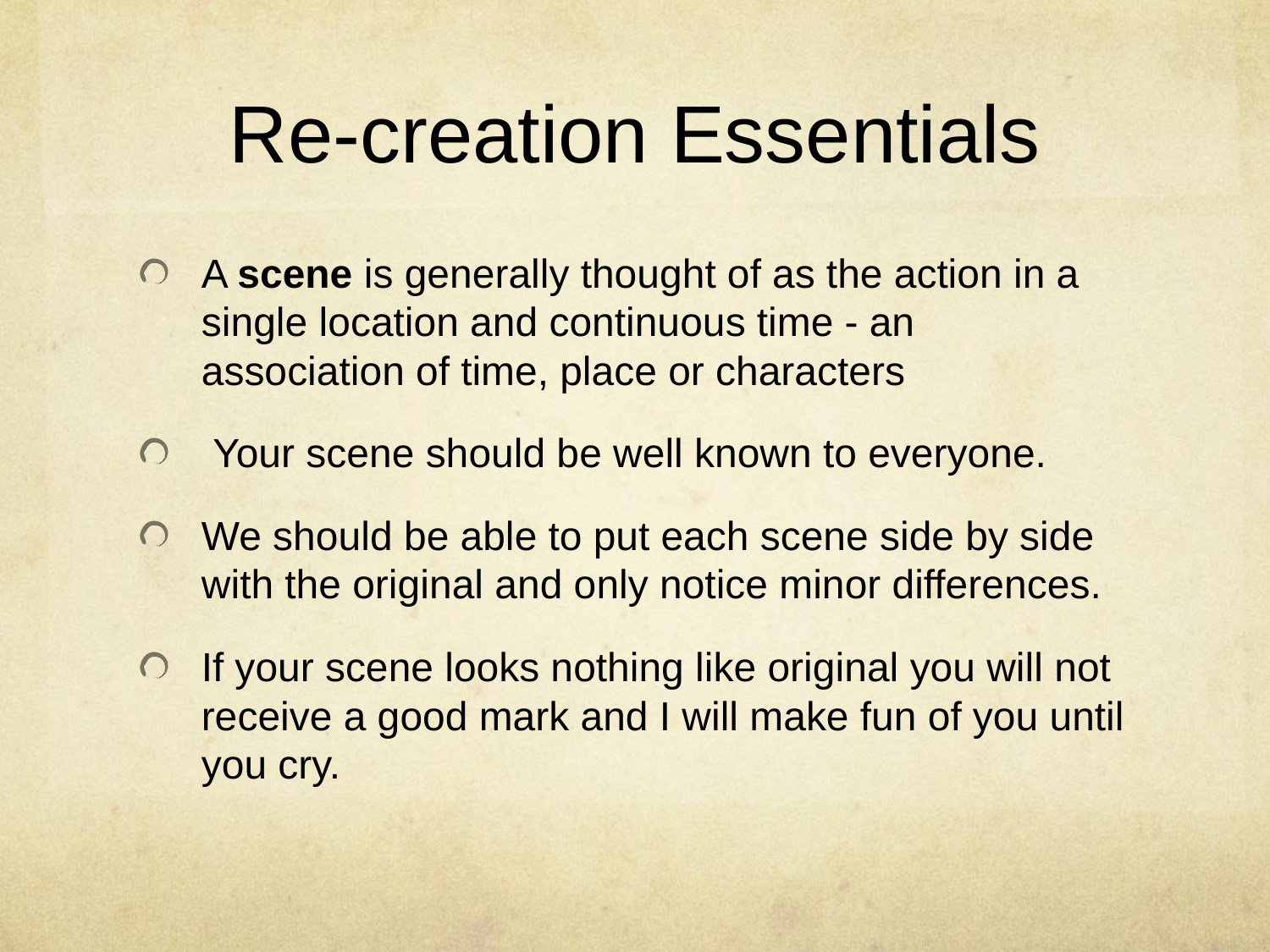

# Re-creation Essentials
A scene is generally thought of as the action in a single location and continuous time - an association of time, place or characters
 Your scene should be well known to everyone.
We should be able to put each scene side by side with the original and only notice minor differences.
If your scene looks nothing like original you will not receive a good mark and I will make fun of you until you cry.